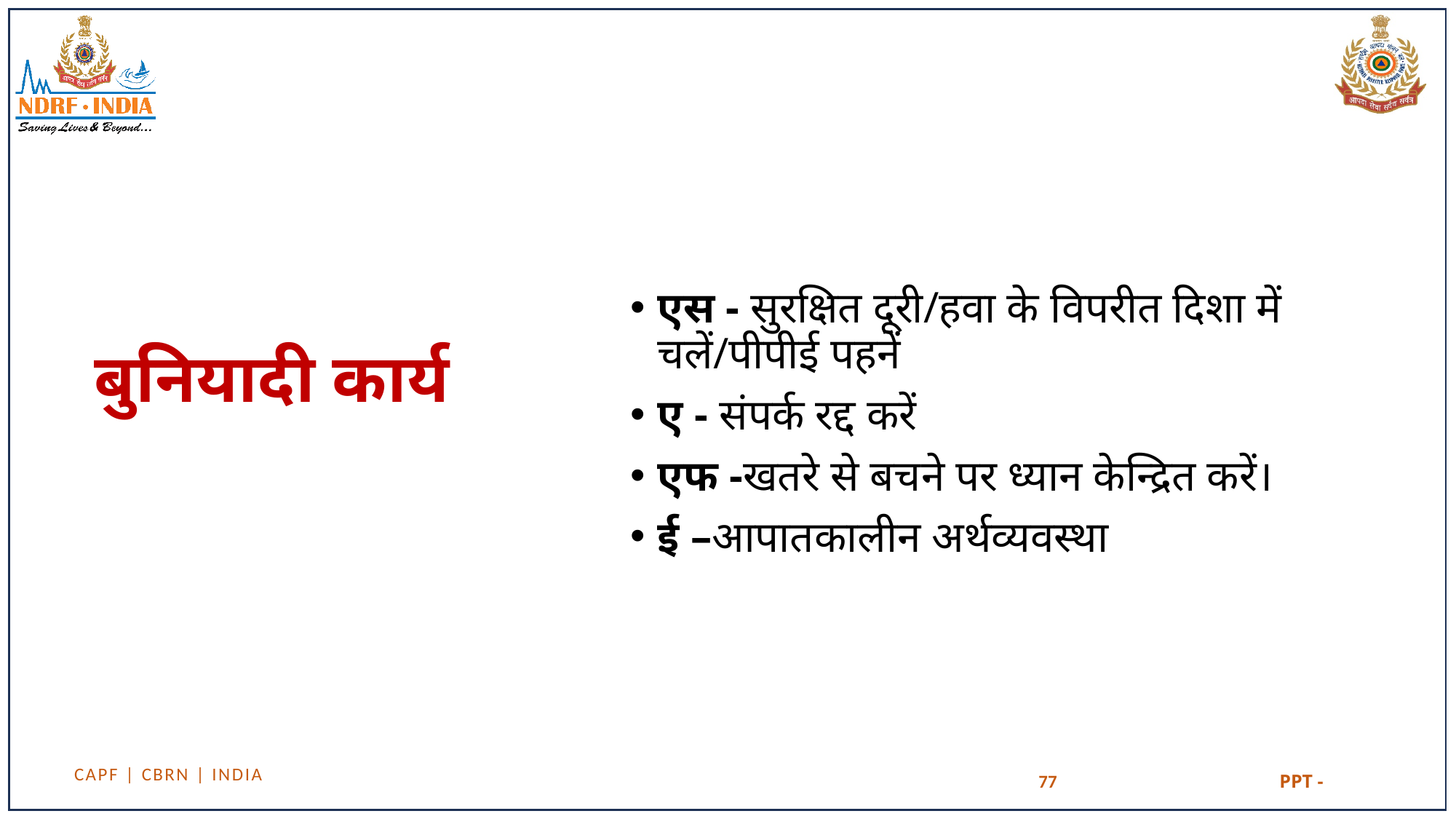

एस - सुरक्षित दूरी/हवा के विपरीत दिशा में चलें/पीपीई पहनें
ए - संपर्क रद्द करें
एफ -खतरे से बचने पर ध्यान केन्द्रित करें।
ई –आपातकालीन अर्थव्यवस्था
# बुनियादी कार्य

77